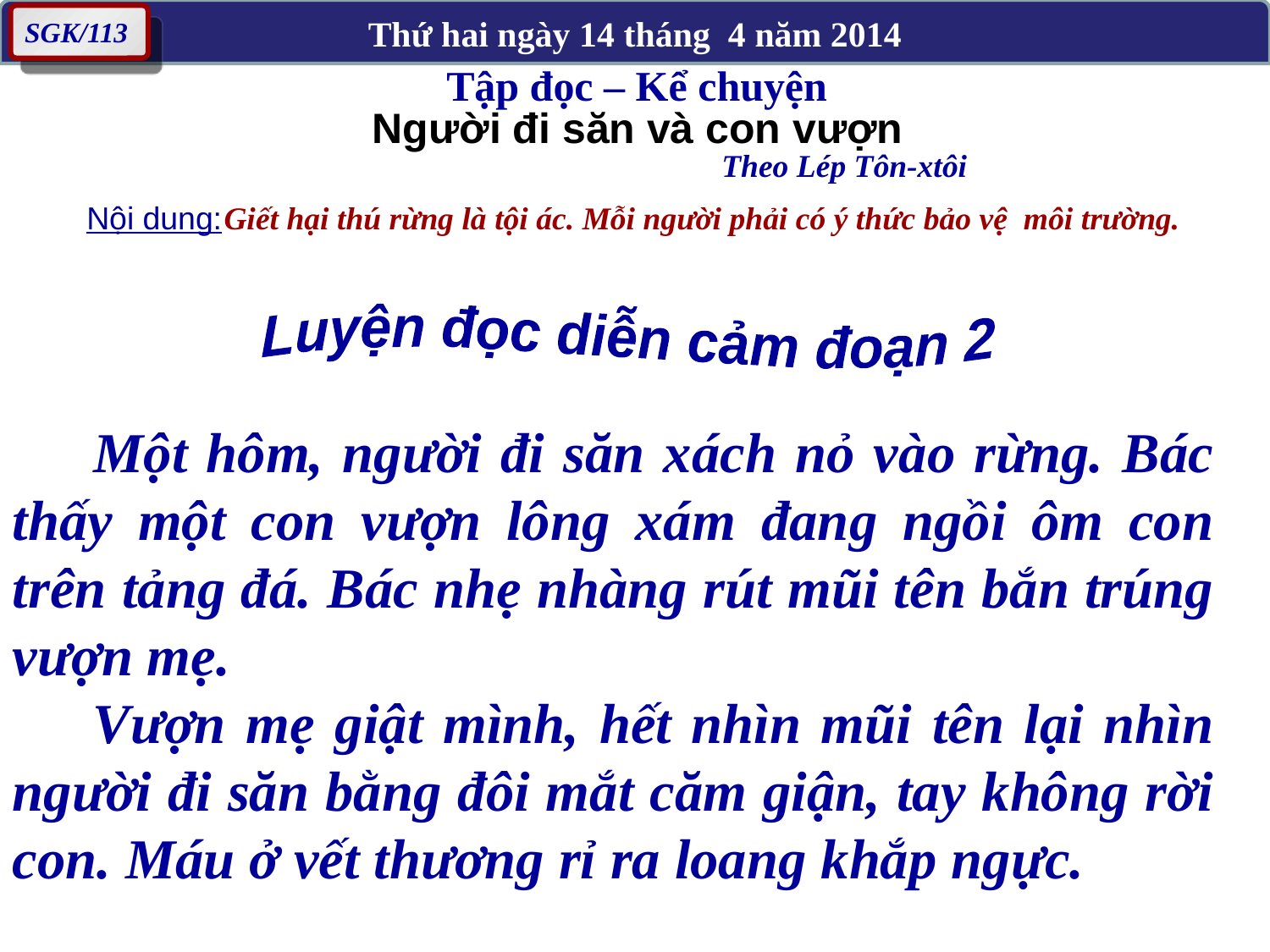

Thứ hai ngày 14 tháng  4 năm 2014
Tập đọc – Kể chuyện
SGK/113
Người đi săn và con vượn
Theo Lép Tôn-xtôi
Nội dung:
Giết hại thú rừng là tội ác. Mỗi người phải có ý thức bảo vệ  môi trường.
Luyện đọc diễn cảm đoạn 2
      Một hôm, người đi săn xách nỏ vào rừng. Bác thấy một con vượn lông xám đang ngồi ôm con trên tảng đá. Bác nhẹ nhàng rút mũi tên bắn trúng vượn mẹ.
    Vượn mẹ giật mình, hết nhìn mũi tên lại nhìn người đi săn bằng đôi mắt căm giận, tay không rời con. Máu ở vết thương rỉ ra loang khắp ngực.